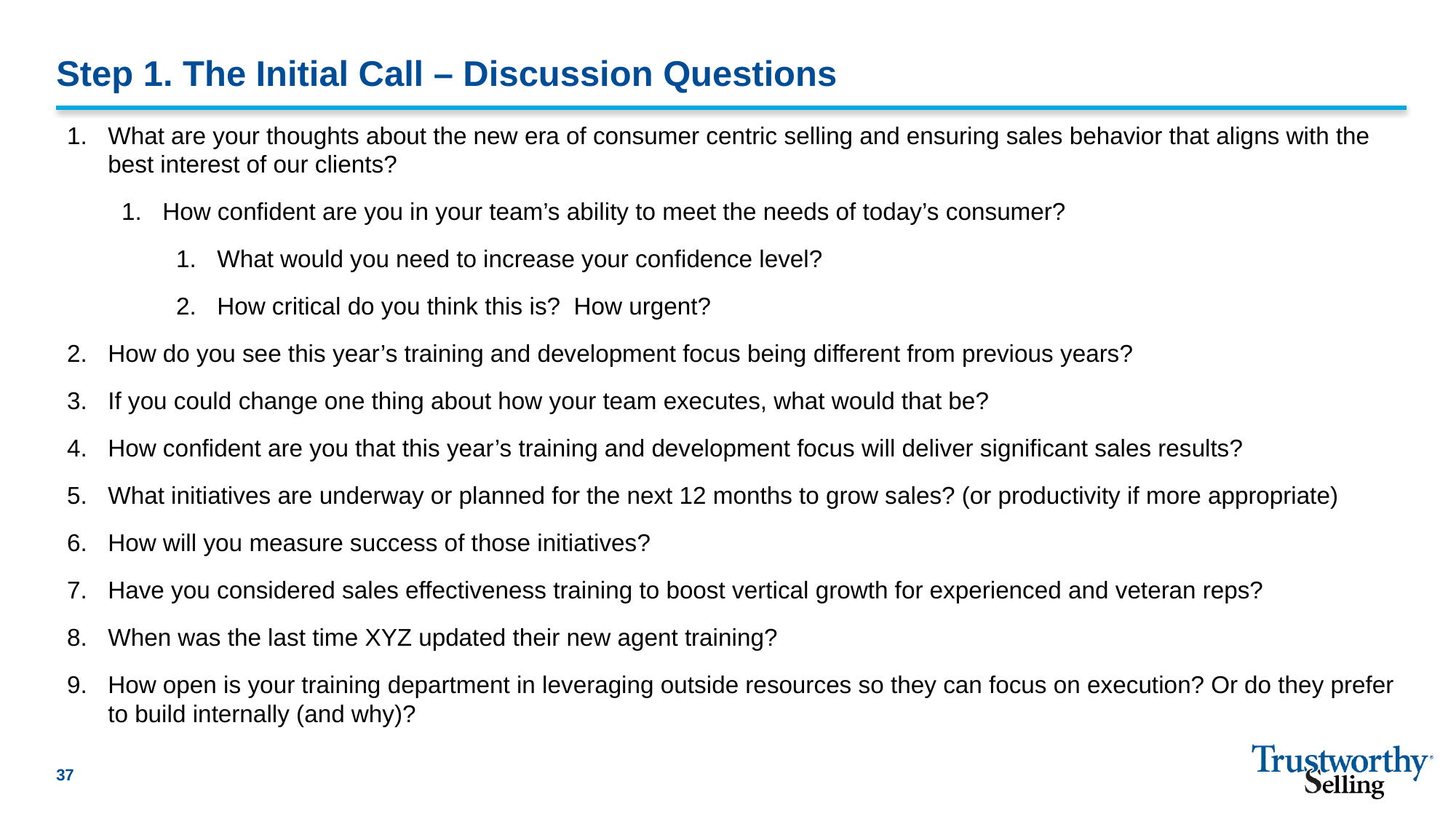

# Step 1. The Initial Call – Discussion Questions
What are your thoughts about the new era of consumer centric selling and ensuring sales behavior that aligns with the best interest of our clients?
How confident are you in your team’s ability to meet the needs of today’s consumer?
What would you need to increase your confidence level?
How critical do you think this is?  How urgent?
How do you see this year’s training and development focus being different from previous years?
If you could change one thing about how your team executes, what would that be?
How confident are you that this year’s training and development focus will deliver significant sales results?
What initiatives are underway or planned for the next 12 months to grow sales? (or productivity if more appropriate)
How will you measure success of those initiatives?
Have you considered sales effectiveness training to boost vertical growth for experienced and veteran reps?
When was the last time XYZ updated their new agent training?
How open is your training department in leveraging outside resources so they can focus on execution? Or do they prefer to build internally (and why)?